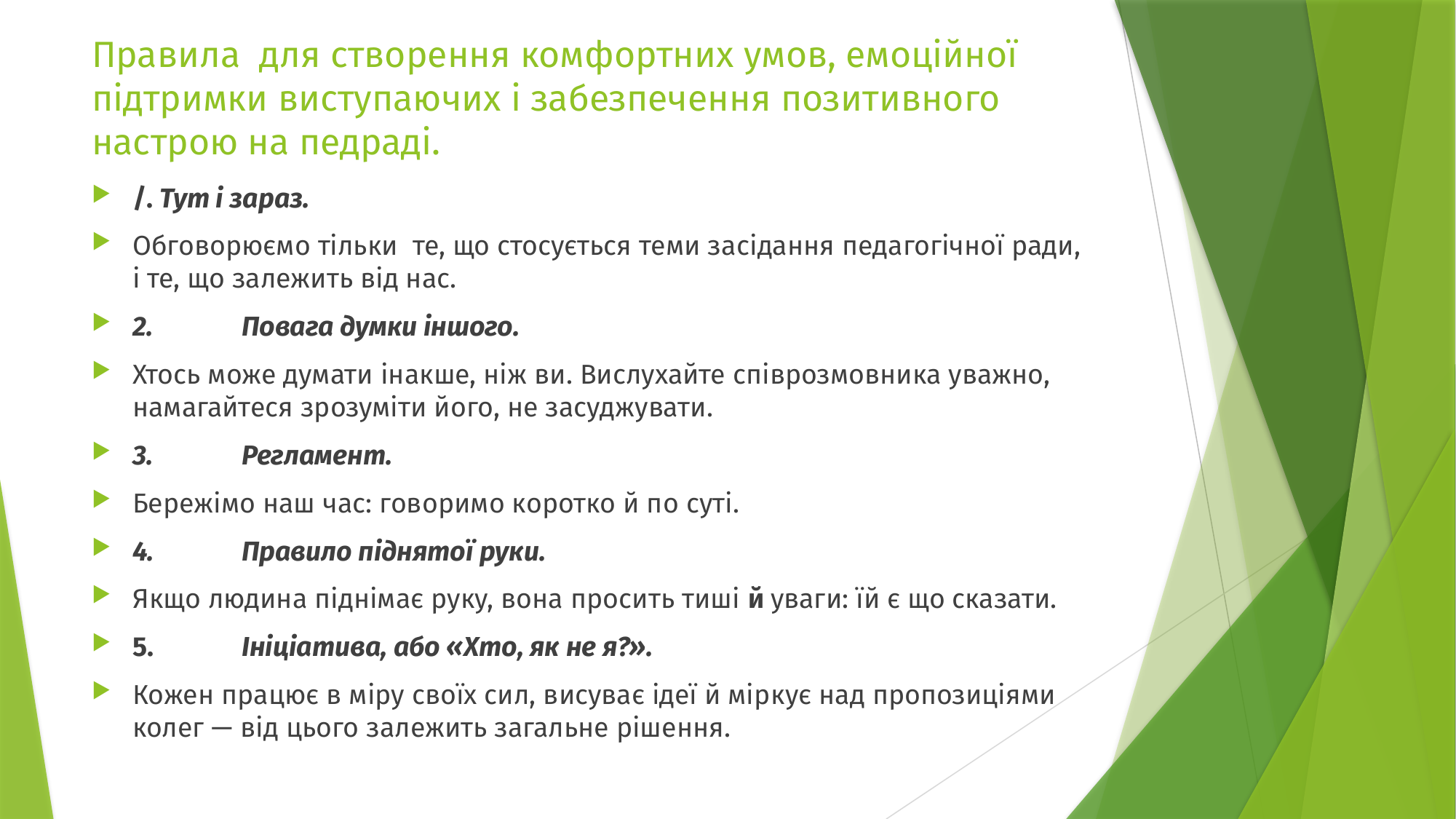

# Правила  для створення комфорт­них умов, емоційної підтримки виступаючих і забез­печення позитивного настрою на педраді.
/. Тут і зараз.
Обговорюємо тільки  те, що стосується теми за­сідання педагогічної ради, і те, що залежить від нас.
2.	Повага думки іншого.
Хтось може думати інакше, ніж ви. Вислухайте співрозмовника уважно, намагайтеся зрозуміти його, не засуджувати.
3.	Регламент.
Бережімо наш час: говоримо коротко й по суті.
4.	Правило піднятої руки.
Якщо людина піднімає руку, вона просить тиші й уваги: їй є що сказати.
5.	Ініціатива, або «Хто, як не я?».
Кожен працює в міру своїх сил, висуває ідеї й мір­кує над пропозиціями колег — від цього залежить загальне рішення.